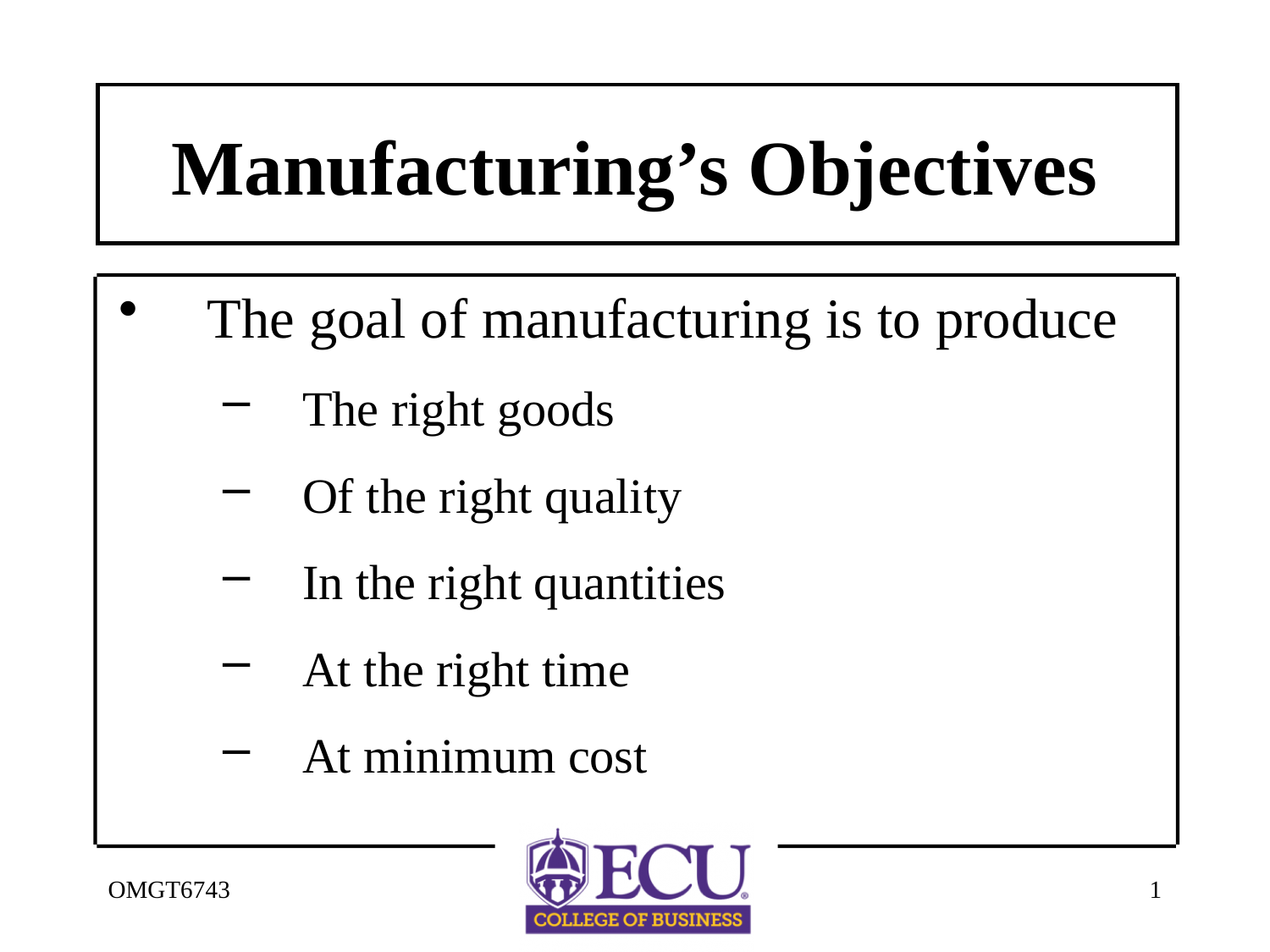

# Manufacturing’s Objectives
The goal of manufacturing is to produce
The right goods
Of the right quality
In the right quantities
At the right time
At minimum cost
OMGT6743
1